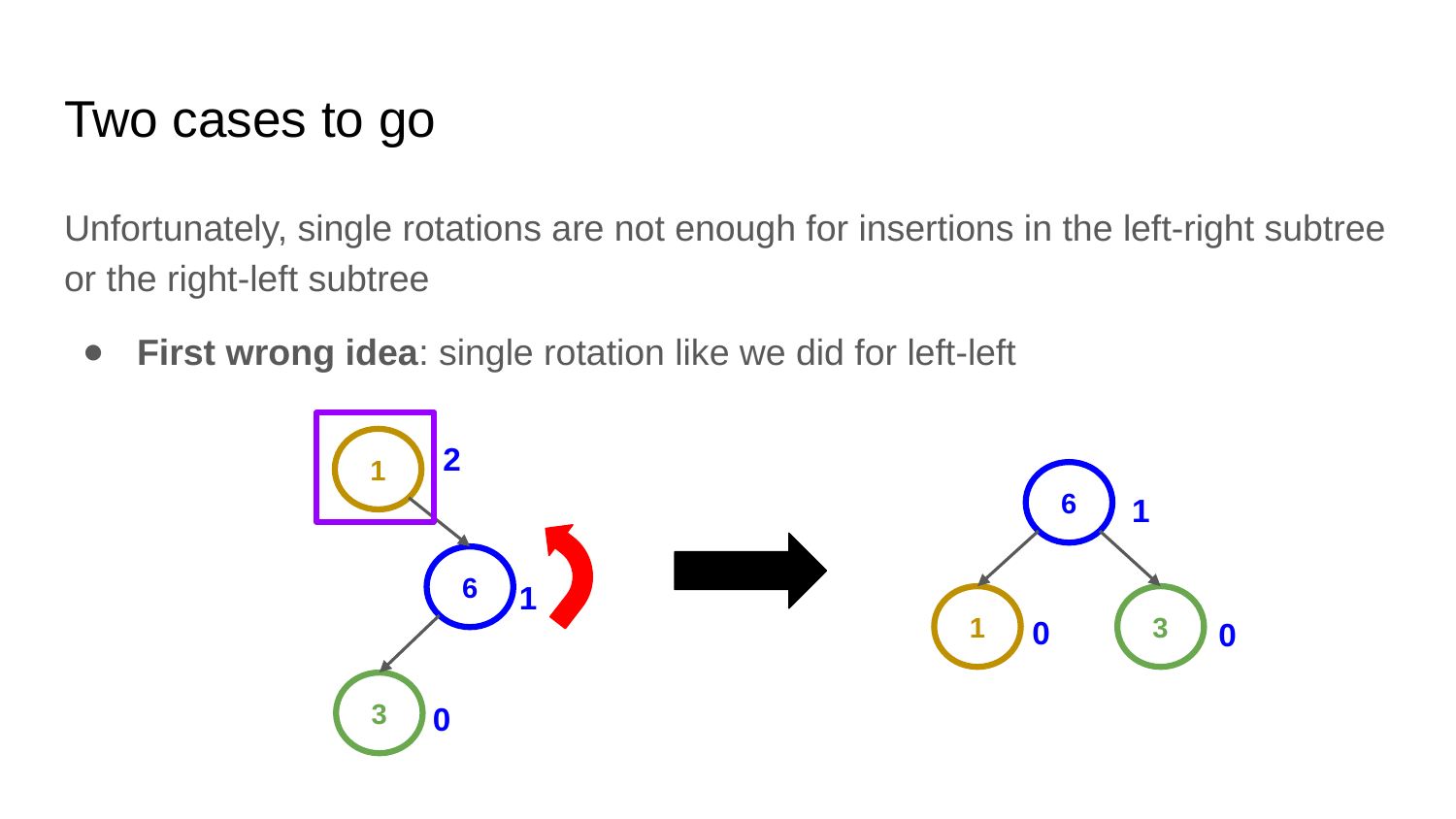

# Two cases to go
Unfortunately, single rotations are not enough for insertions in the left-right subtree or the right-left subtree
First wrong idea: single rotation like we did for left-left

2
1
3
6
1
0
6
1
3
1
0
0